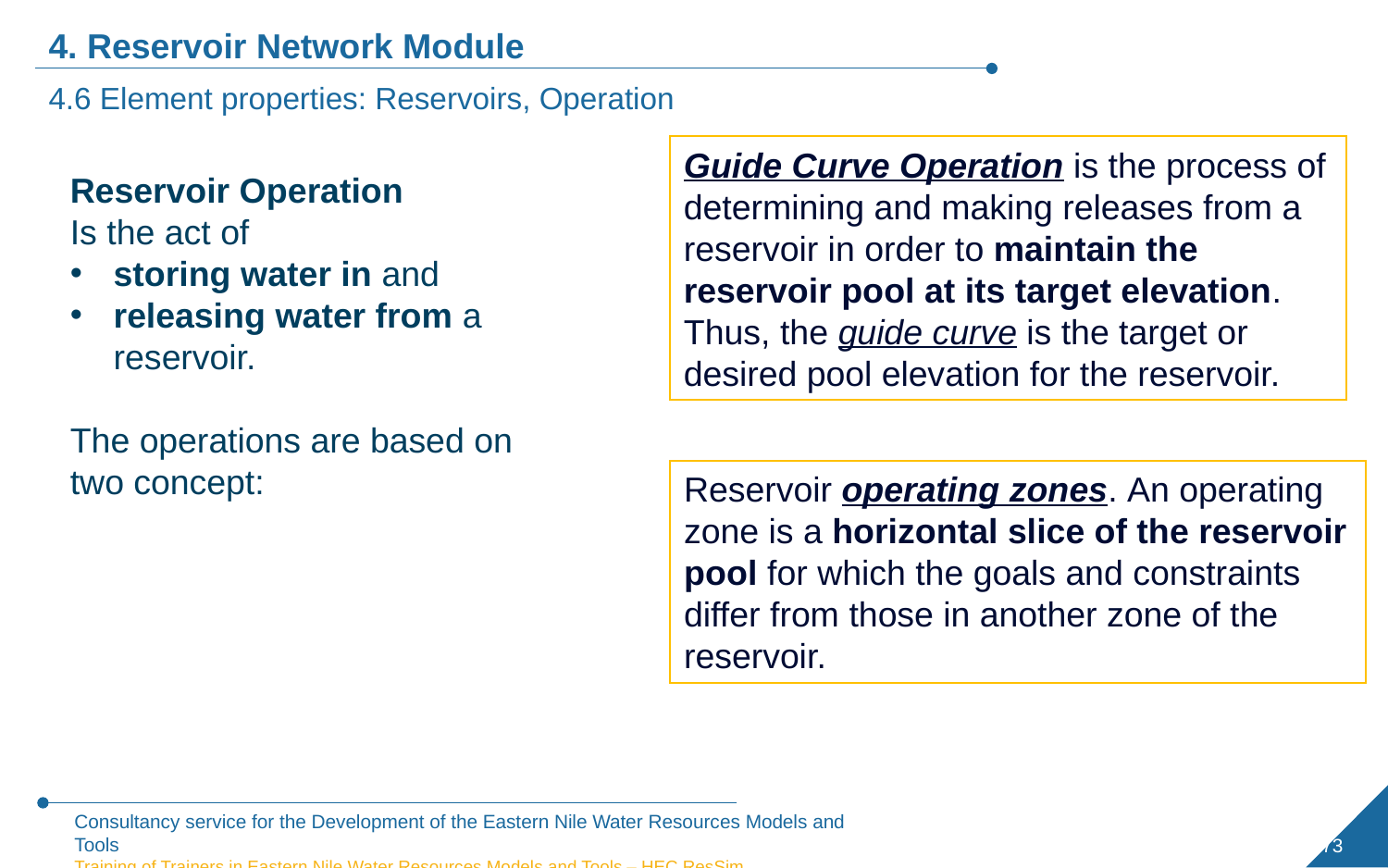

4. Reservoir Network Module
4.6 Element properties: Reservoirs, Operation
Guide Curve Operation is the process of determining and making releases from a reservoir in order to maintain the reservoir pool at its target elevation. Thus, the guide curve is the target or desired pool elevation for the reservoir.
Reservoir Operation
Is the act of
storing water in and
releasing water from a reservoir.

The operations are based on two concept:

Reservoir operating zones. An operating zone is a horizontal slice of the reservoir pool for which the goals and constraints differ from those in another zone of the reservoir.